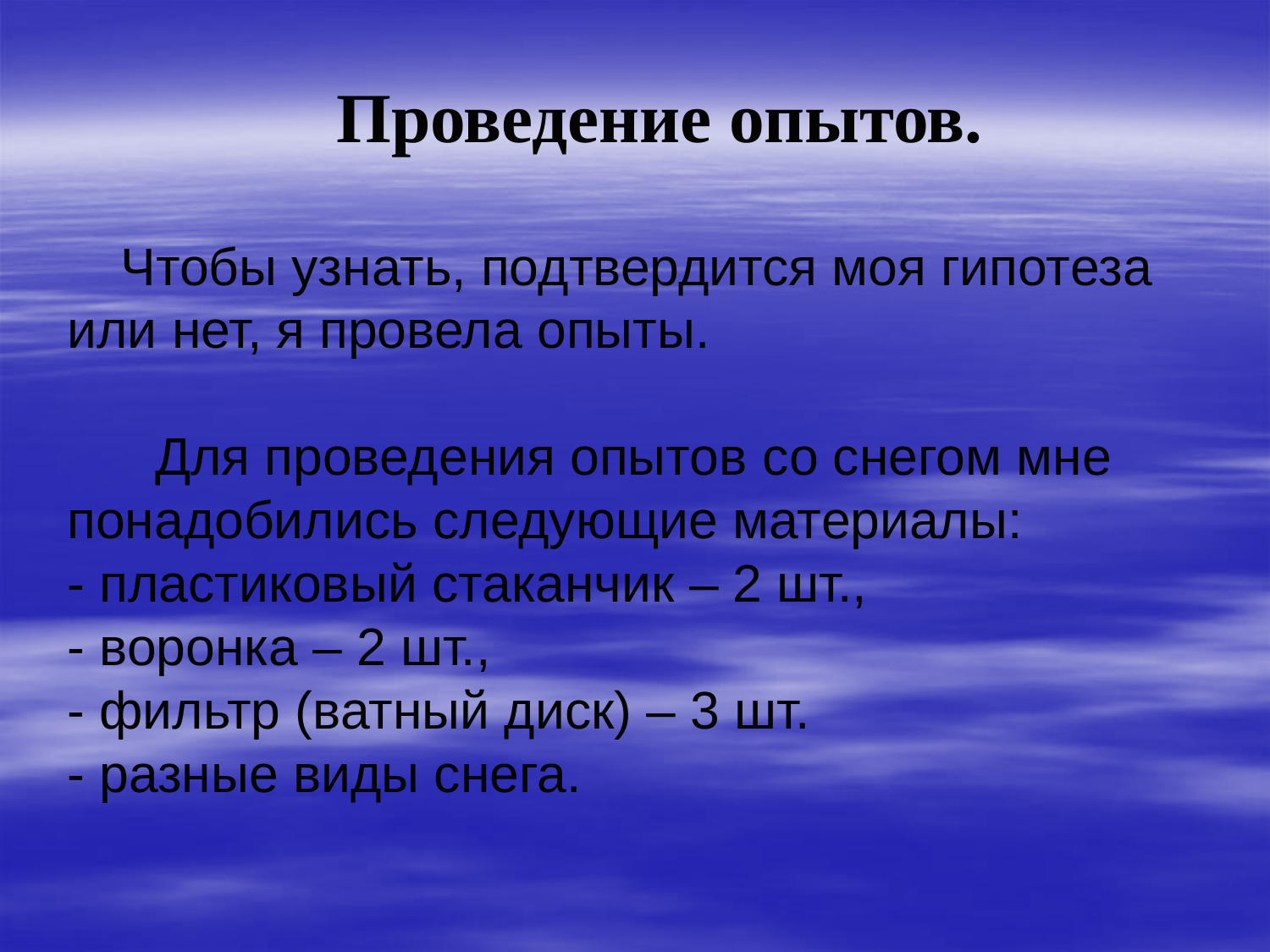

Проведение опытов.
      Чтобы узнать, подтвердится моя гипотеза или нет, я провела опыты.

      Для проведения опытов со снегом мне понадобились следующие материалы:
- пластиковый стаканчик – 2 шт.,
- воронка – 2 шт.,
- фильтр (ватный диск) – 3 шт.
- разные виды снега.